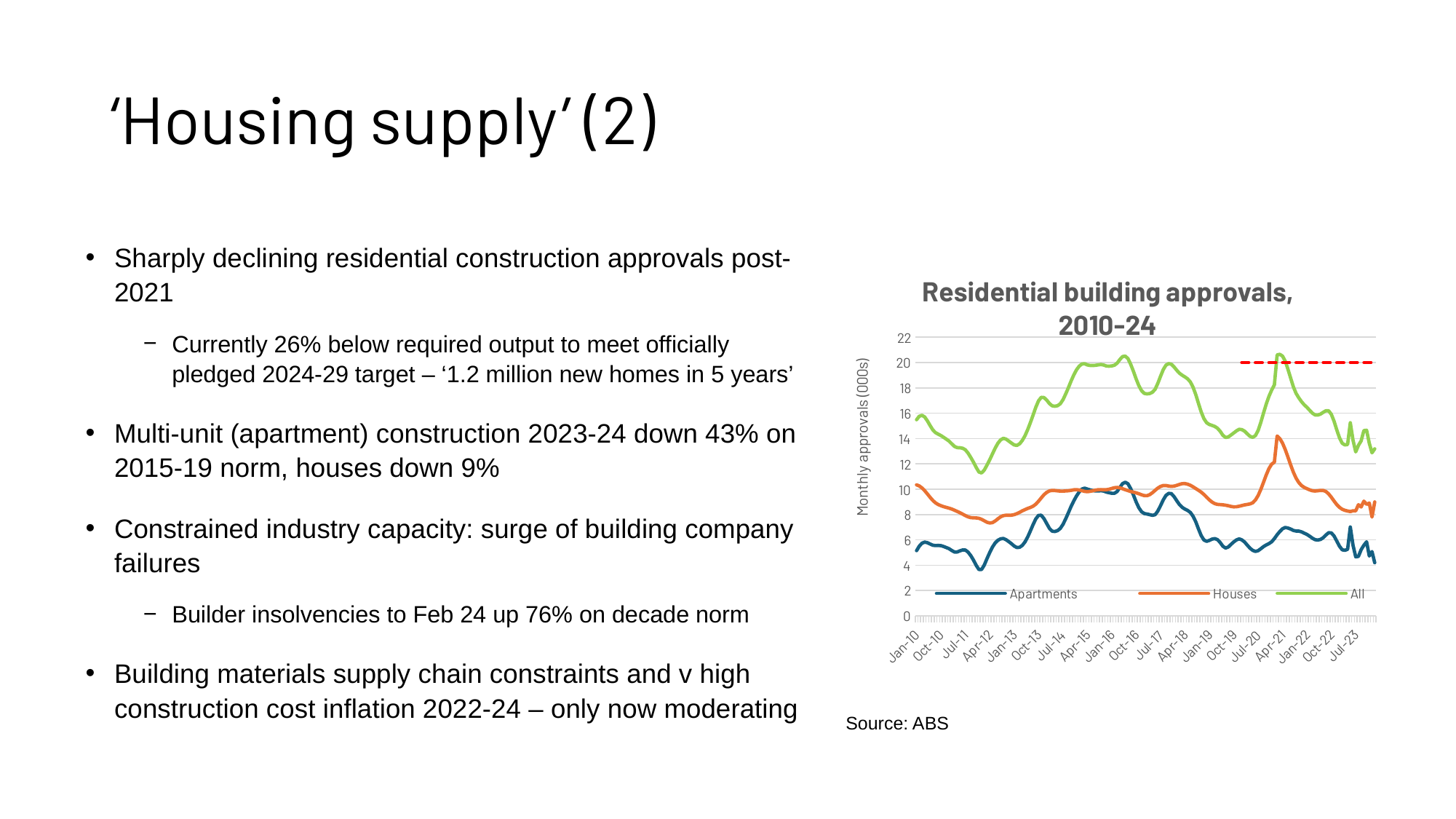

# ‘Housing supply’ (2)
Sharply declining residential construction approvals post-2021
Currently 26% below required output to meet officially pledged 2024-29 target – ‘1.2 million new homes in 5 years’
Multi-unit (apartment) construction 2023-24 down 43% on 2015-19 norm, houses down 9%
Constrained industry capacity: surge of building company failures
Builder insolvencies to Feb 24 up 76% on decade norm
Building materials supply chain constraints and v high construction cost inflation 2022-24 – only now moderating

### Chart: Residential building approvals, 2010-24

| Category | Apartments | Houses | All | 2024-29 target rate |
|---|---|---|---|---|
| 40179 | 5.148 | 10.343 | 15.491 | None |
| 40210 | 5.502 | 10.256 | 15.758 | None |
| 40238 | 5.734 | 10.102 | 15.836 | None |
| 40269 | 5.821 | 9.883 | 15.704 | None |
| 40299 | 5.775 | 9.626 | 15.401 | None |
| 40330 | 5.671 | 9.352 | 15.023 | None |
| 40360 | 5.574 | 9.109 | 14.683 | None |
| 40391 | 5.547 | 8.92 | 14.467 | None |
| 40422 | 5.558 | 8.788 | 14.346 | None |
| 40452 | 5.541 | 8.694 | 14.235 | None |
| 40483 | 5.474 | 8.622 | 14.096 | None |
| 40513 | 5.39 | 8.561 | 13.951 | None |
| 40544 | 5.3 | 8.501 | 13.801 | None |
| 40575 | 5.158 | 8.429 | 13.587 | None |
| 40603 | 5.038 | 8.339 | 13.377 | None |
| 40634 | 5.042 | 8.243 | 13.285 | None |
| 40664 | 5.133 | 8.143 | 13.276 | None |
| 40695 | 5.207 | 8.031 | 13.238 | None |
| 40725 | 5.197 | 7.914 | 13.111 | None |
| 40756 | 5.034 | 7.815 | 12.849 | None |
| 40787 | 4.753 | 7.755 | 12.508 | None |
| 40817 | 4.398 | 7.737 | 12.135 | None |
| 40848 | 3.987 | 7.731 | 11.718 | None |
| 40878 | 3.659 | 7.701 | 11.36 | None |
| 40909 | 3.666 | 7.62 | 11.286 | None |
| 40940 | 4.017 | 7.502 | 11.519 | None |
| 40969 | 4.525 | 7.389 | 11.914 | None |
| 41000 | 5.008 | 7.329 | 12.337 | None |
| 41030 | 5.435 | 7.36 | 12.795 | None |
| 41061 | 5.758 | 7.489 | 13.247 | None |
| 41091 | 5.969 | 7.663 | 13.632 | None |
| 41122 | 6.082 | 7.818 | 13.9 | None |
| 41153 | 6.107 | 7.912 | 14.019 | None |
| 41183 | 6.015 | 7.945 | 13.96 | None |
| 41214 | 5.862 | 7.941 | 13.803 | None |
| 41244 | 5.698 | 7.949 | 13.647 | None |
| 41275 | 5.51 | 7.988 | 13.498 | None |
| 41306 | 5.393 | 8.069 | 13.462 | None |
| 41334 | 5.411 | 8.174 | 13.585 | None |
| 41365 | 5.562 | 8.29 | 13.852 | None |
| 41395 | 5.837 | 8.39 | 14.227 | None |
| 41426 | 6.233 | 8.481 | 14.714 | None |
| 41456 | 6.712 | 8.558 | 15.27 | None |
| 41487 | 7.211 | 8.657 | 15.868 | None |
| 41518 | 7.661 | 8.822 | 16.483 | None |
| 41548 | 7.935 | 9.051 | 16.986 | None |
| 41579 | 7.941 | 9.314 | 17.255 | None |
| 41609 | 7.676 | 9.563 | 17.239 | None |
| 41640 | 7.286 | 9.751 | 17.037 | None |
| 41671 | 6.906 | 9.862 | 16.768 | None |
| 41699 | 6.685 | 9.903 | 16.588 | None |
| 41730 | 6.66 | 9.895 | 16.555 | None |
| 41760 | 6.725 | 9.868 | 16.593 | None |
| 41791 | 6.898 | 9.85 | 16.748 | None |
| 41821 | 7.216 | 9.847 | 17.063 | None |
| 41852 | 7.656 | 9.862 | 17.518 | None |
| 41883 | 8.136 | 9.876 | 18.012 | None |
| 41913 | 8.636 | 9.908 | 18.544 | None |
| 41944 | 9.083 | 9.95 | 19.033 | None |
| 41974 | 9.47 | 9.962 | 19.432 | None |
| 42005 | 9.786 | 9.936 | 19.722 | None |
| 42036 | 10.009 | 9.882 | 19.891 | None |
| 42064 | 10.084 | 9.825 | 19.909 | None |
| 42095 | 10.01 | 9.803 | 19.813 | None |
| 42125 | 9.944 | 9.831 | 19.775 | None |
| 42156 | 9.893 | 9.876 | 19.769 | None |
| 42186 | 9.863 | 9.923 | 19.786 | None |
| 42217 | 9.861 | 9.959 | 19.82 | None |
| 42248 | 9.882 | 9.964 | 19.846 | None |
| 42278 | 9.854 | 9.955 | 19.809 | None |
| 42309 | 9.77 | 9.958 | 19.728 | None |
| 42339 | 9.723 | 9.994 | 19.717 | None |
| 42370 | 9.675 | 10.058 | 19.733 | None |
| 42401 | 9.675 | 10.116 | 19.791 | None |
| 42430 | 9.817 | 10.137 | 19.954 | None |
| 42461 | 10.136 | 10.106 | 20.242 | None |
| 42491 | 10.441 | 10.037 | 20.478 | None |
| 42522 | 10.548 | 9.959 | 20.507 | None |
| 42552 | 10.428 | 9.888 | 20.316 | None |
| 42583 | 10.047 | 9.819 | 19.866 | None |
| 42614 | 9.544 | 9.766 | 19.31 | None |
| 42644 | 8.995 | 9.715 | 18.71 | None |
| 42675 | 8.535 | 9.642 | 18.177 | None |
| 42705 | 8.224 | 9.559 | 17.783 | None |
| 42736 | 8.076 | 9.492 | 17.568 | None |
| 42767 | 8.04 | 9.487 | 17.527 | None |
| 42795 | 7.988 | 9.568 | 17.556 | None |
| 42826 | 7.937 | 9.719 | 17.656 | None |
| 42856 | 7.982 | 9.907 | 17.889 | None |
| 42887 | 8.27 | 10.086 | 18.356 | None |
| 42917 | 8.699 | 10.22 | 18.919 | None |
| 42948 | 9.156 | 10.288 | 19.444 | None |
| 42979 | 9.508 | 10.289 | 19.797 | None |
| 43009 | 9.67 | 10.246 | 19.916 | None |
| 43040 | 9.648 | 10.222 | 19.87 | None |
| 43070 | 9.413 | 10.243 | 19.656 | None |
| 43101 | 9.084 | 10.303 | 19.387 | None |
| 43132 | 8.78 | 10.378 | 19.158 | None |
| 43160 | 8.566 | 10.436 | 19.002 | None |
| 43191 | 8.427 | 10.442 | 18.869 | None |
| 43221 | 8.322 | 10.395 | 18.717 | None |
| 43252 | 8.163 | 10.309 | 18.472 | None |
| 43282 | 7.864 | 10.187 | 18.051 | None |
| 43313 | 7.423 | 10.05 | 17.473 | None |
| 43344 | 6.858 | 9.915 | 16.773 | None |
| 43374 | 6.335 | 9.768 | 16.103 | None |
| 43405 | 5.99 | 9.585 | 15.575 | None |
| 43435 | 5.884 | 9.368 | 15.252 | None |
| 43466 | 5.954 | 9.158 | 15.112 | None |
| 43497 | 6.056 | 8.983 | 15.039 | None |
| 43525 | 6.097 | 8.861 | 14.958 | None |
| 43556 | 6.019 | 8.801 | 14.82 | None |
| 43586 | 5.791 | 8.783 | 14.574 | None |
| 43617 | 5.494 | 8.765 | 14.259 | None |
| 43647 | 5.35 | 8.735 | 14.085 | None |
| 43678 | 5.436 | 8.691 | 14.127 | None |
| 43709 | 5.644 | 8.637 | 14.281 | None |
| 43739 | 5.836 | 8.606 | 14.442 | None |
| 43770 | 5.994 | 8.614 | 14.608 | None |
| 43800 | 6.079 | 8.655 | 14.734 | None |
| 43831 | 6.001 | 8.707 | 14.708 | 20.0 |
| 43862 | 5.829 | 8.759 | 14.588 | 20.0 |
| 43891 | 5.579 | 8.796 | 14.375 | 20.0 |
| 43922 | 5.34 | 8.836 | 14.176 | 20.0 |
| 43952 | 5.167 | 8.931 | 14.098 | 20.0 |
| 43983 | 5.088 | 9.145 | 14.233 | 20.0 |
| 44013 | 5.145 | 9.498 | 14.643 | 20.0 |
| 44044 | 5.302 | 9.985 | 15.287 | 20.0 |
| 44075 | 5.467 | 10.553 | 16.02 | 20.0 |
| 44105 | 5.598 | 11.131 | 16.729 | 20.0 |
| 44136 | 5.704 | 11.635 | 17.339 | 20.0 |
| 44166 | 5.848 | 11.982 | 17.83 | 20.0 |
| 44197 | 6.098 | 12.138 | 18.236 | 20.0 |
| 44228 | 6.405 | 14.2 | 20.605 | 20.0 |
| 44256 | 6.659 | 13.996 | 20.655 | 20.0 |
| 44287 | 6.875 | 13.638 | 20.513 | 20.0 |
| 44317 | 6.977 | 13.133 | 20.11 | 20.0 |
| 44348 | 6.933 | 12.538 | 19.471 | 20.0 |
| 44378 | 6.853 | 11.919 | 18.772 | 20.0 |
| 44409 | 6.742 | 11.347 | 18.089 | 20.0 |
| 44440 | 6.697 | 10.873 | 17.57 | 20.0 |
| 44470 | 6.693 | 10.525 | 17.218 | 20.0 |
| 44501 | 6.63 | 10.287 | 16.917 | 20.0 |
| 44531 | 6.525 | 10.14 | 16.665 | 20.0 |
| 44562 | 6.428 | 10.038 | 16.466 | 20.0 |
| 44593 | 6.288 | 9.948 | 16.236 | 20.0 |
| 44621 | 6.132 | 9.877 | 16.009 | 20.0 |
| 44652 | 6.013 | 9.855 | 15.868 | 20.0 |
| 44682 | 5.982 | 9.877 | 15.859 | 20.0 |
| 44713 | 6.031 | 9.901 | 15.932 | 20.0 |
| 44743 | 6.171 | 9.899 | 16.07 | 20.0 |
| 44774 | 6.379 | 9.818 | 16.197 | 20.0 |
| 44805 | 6.564 | 9.632 | 16.196 | 20.0 |
| 44835 | 6.549 | 9.366 | 15.915 | 20.0 |
| 44866 | 6.305 | 9.064 | 15.369 | 20.0 |
| 44896 | 5.904 | 8.784 | 14.688 | 20.0 |
| 44927 | 5.496 | 8.565 | 14.061 | 20.0 |
| 44958 | 5.215 | 8.417 | 13.632 | 20.0 |
| 44986 | 5.172 | 8.327 | 13.499 | 20.0 |
| 45017 | 5.253 | 8.278 | 13.531 | 20.0 |
| 45047 | 7.015 | 8.234 | 15.249 | 20.0 |
| 45078 | 5.576 | 8.296 | 13.872 | 20.0 |
| 45108 | 4.658 | 8.292 | 12.95 | 20.0 |
| 45139 | 4.692 | 8.774 | 13.466 | 20.0 |
| 45170 | 5.224 | 8.595 | 13.819 | 20.0 |
| 45200 | 5.576 | 9.055 | 14.631 | 20.0 |
| 45231 | 5.847 | 8.808 | 14.655 | 20.0 |
| 45261 | 4.725 | 8.904 | 13.629 | 20.0 |
| 45292 | 5.075 | 7.802 | 12.877 | 20.0 |
| 45323 | 4.195 | 8.995 | 13.19 | 20.0 |
Source: ABS